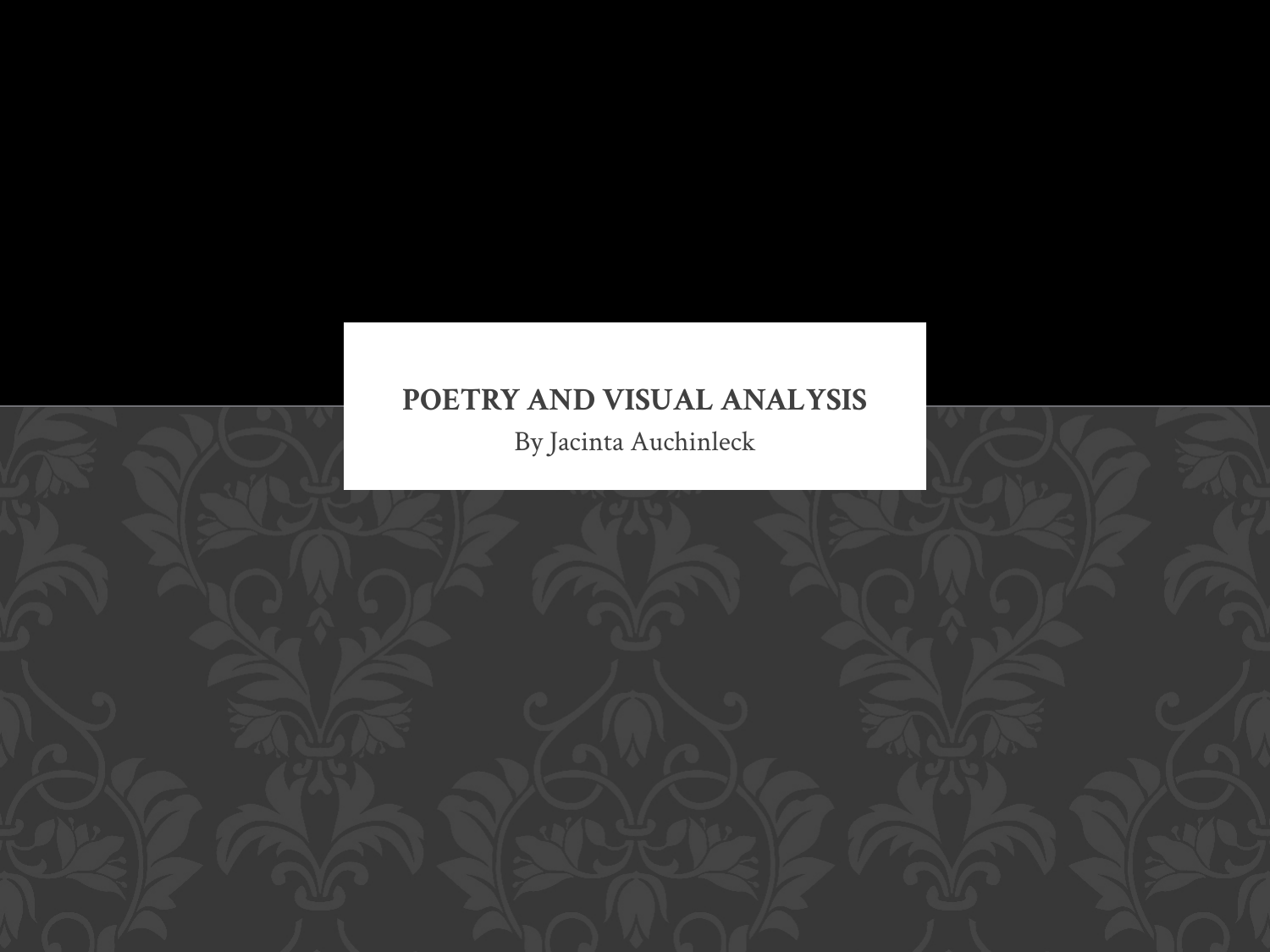

# Poetry and Visual Analysis
By Jacinta Auchinleck